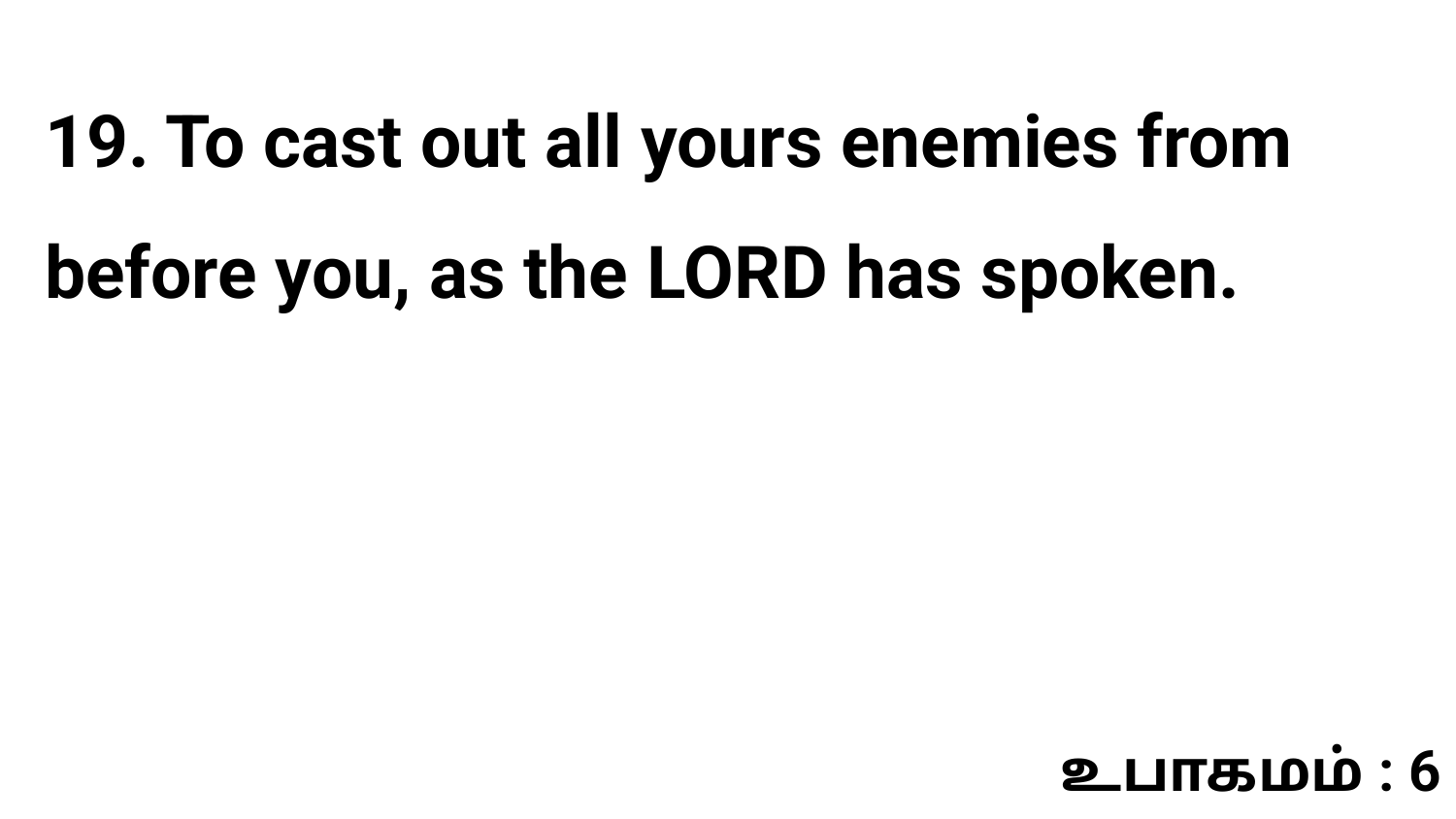

19. To cast out all yours enemies from before you, as the LORD has spoken.
உபாகமம் : 6